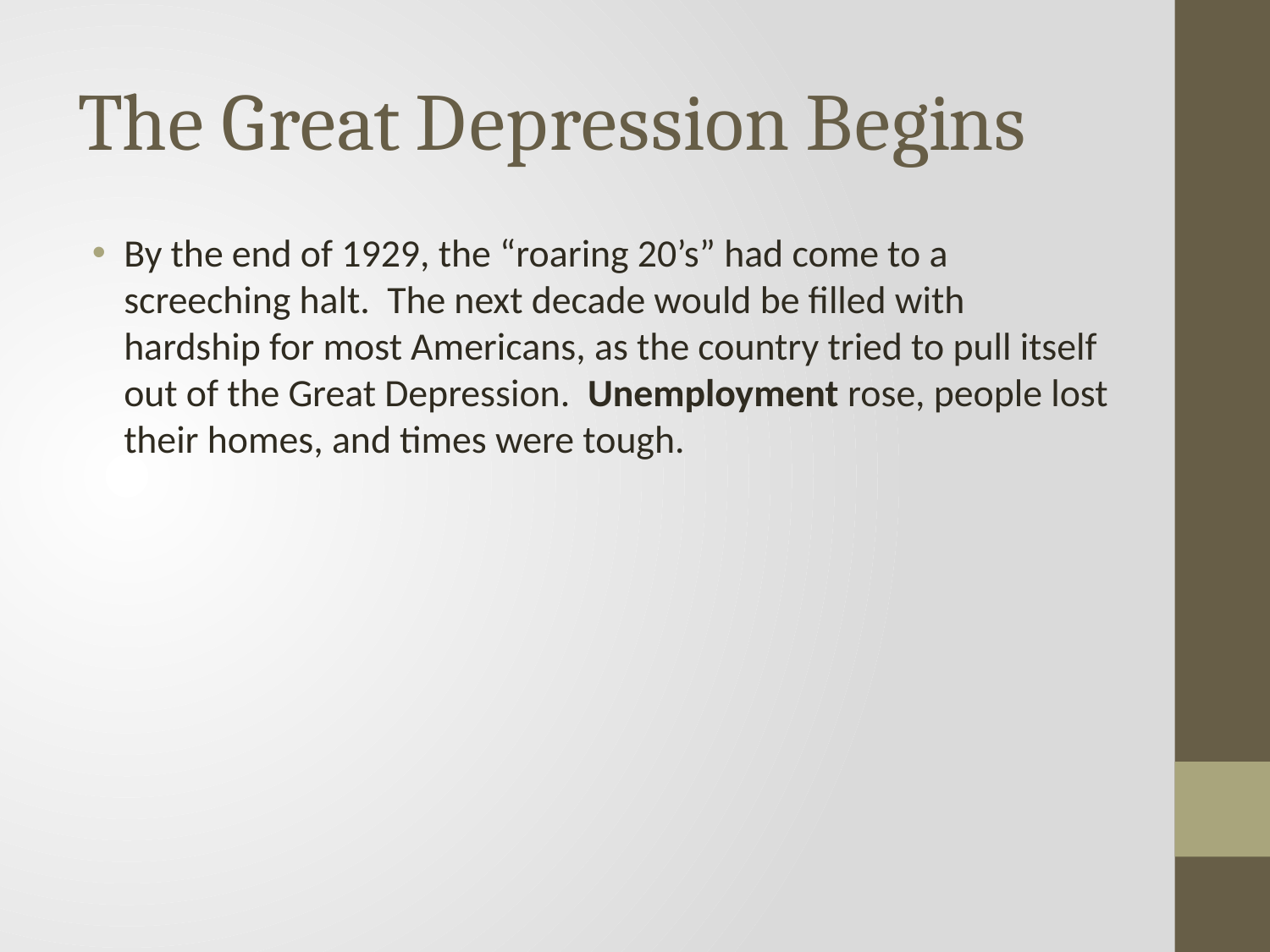

# The Great Depression Begins
By the end of 1929, the “roaring 20’s” had come to a screeching halt.  The next decade would be filled with hardship for most Americans, as the country tried to pull itself out of the Great Depression.  Unemployment rose, people lost their homes, and times were tough.